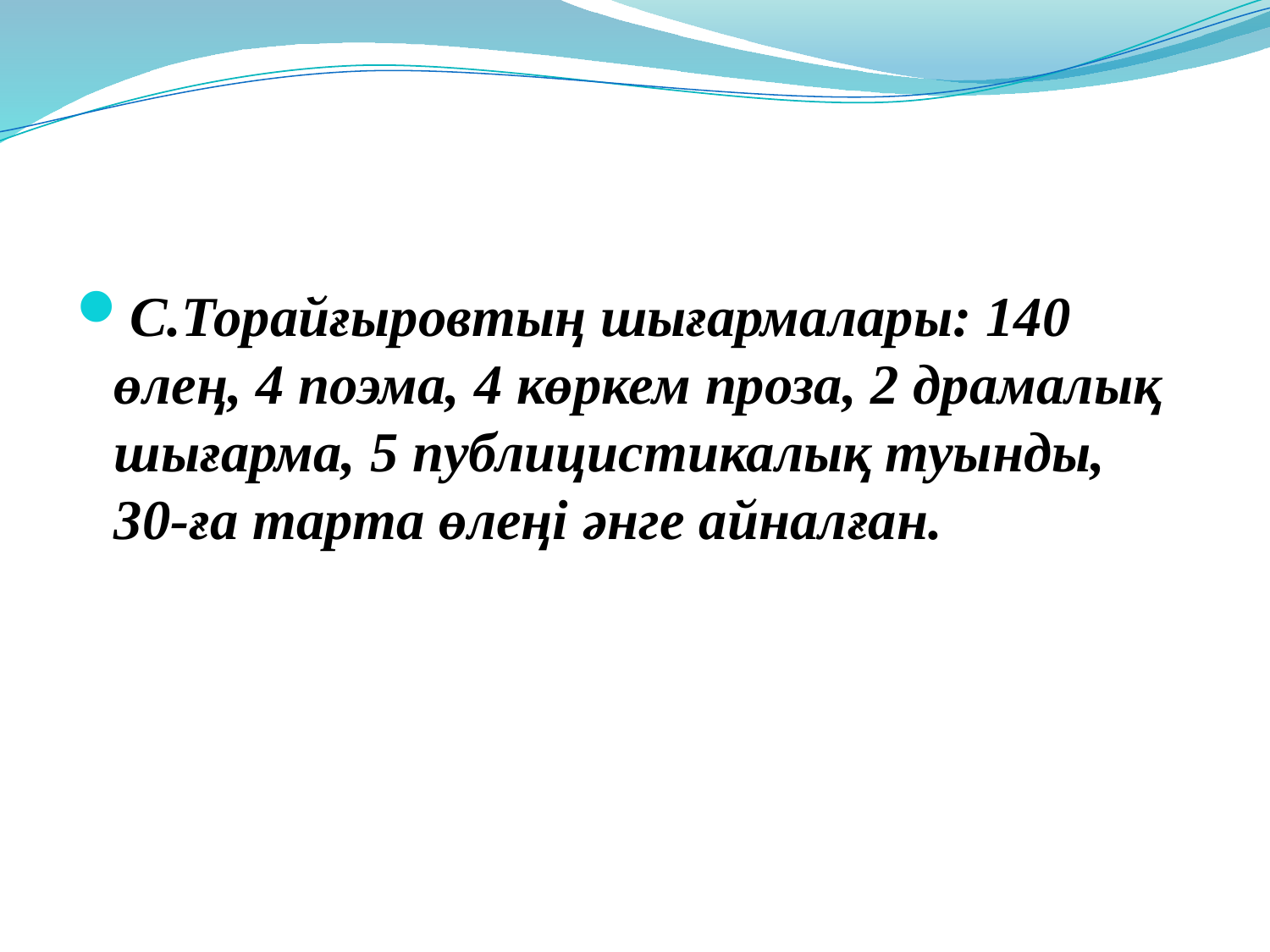

С.Торайғыровтың шығармалары: 140 өлең, 4 поэма, 4 көркем проза, 2 драмалық шығарма, 5 публицистикалық туынды, 30-ға тарта өлеңі әнге айналған.